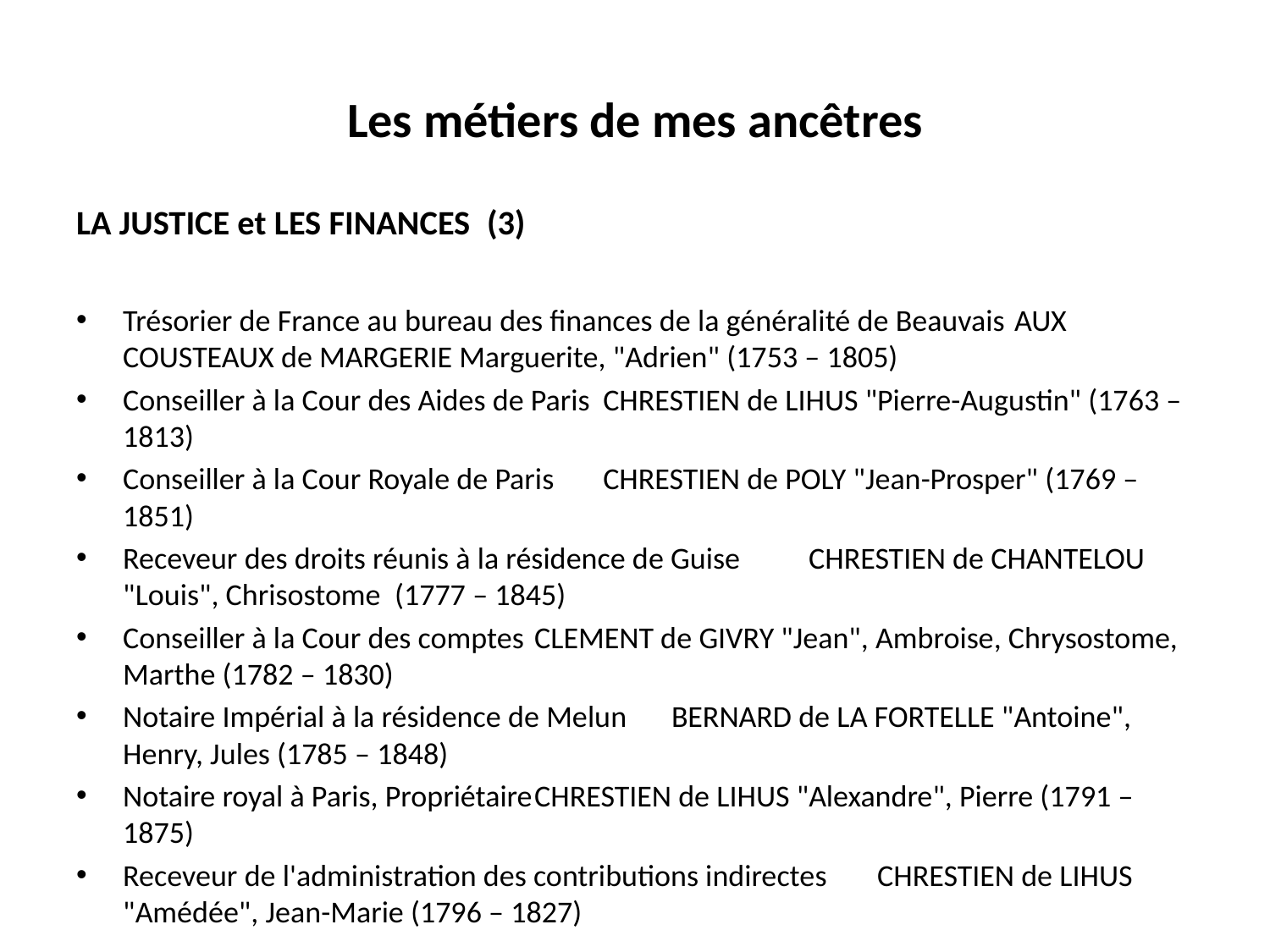

# Les métiers de mes ancêtres

LA JUSTICE et LES FINANCES  (3)

Trésorier de France au bureau des finances de la généralité de Beauvais		AUX COUSTEAUX de MARGERIE Marguerite, "Adrien" (1753 – 1805)
Conseiller à la Cour des Aides de Paris					CHRESTIEN de LIHUS "Pierre-Augustin" (1763 – 1813)
Conseiller à la Cour Royale de Paris						CHRESTIEN de POLY "Jean-Prosper" (1769 – 1851)
Receveur des droits réunis à la résidence de Guise				CHRESTIEN de CHANTELOU "Louis", Chrisostome  (1777 – 1845)
Conseiller à la Cour des comptes						CLEMENT de GIVRY "Jean", Ambroise, Chrysostome, Marthe (1782 – 1830)
Notaire Impérial à la résidence de Melun					BERNARD de LA FORTELLE "Antoine", Henry, Jules (1785 – 1848)
Notaire royal à Paris, Propriétaire						CHRESTIEN de LIHUS "Alexandre", Pierre (1791 – 1875)
Receveur de l'administration des contributions indirectes			CHRESTIEN de LIHUS "Amédée", Jean-Marie (1796 – 1827)